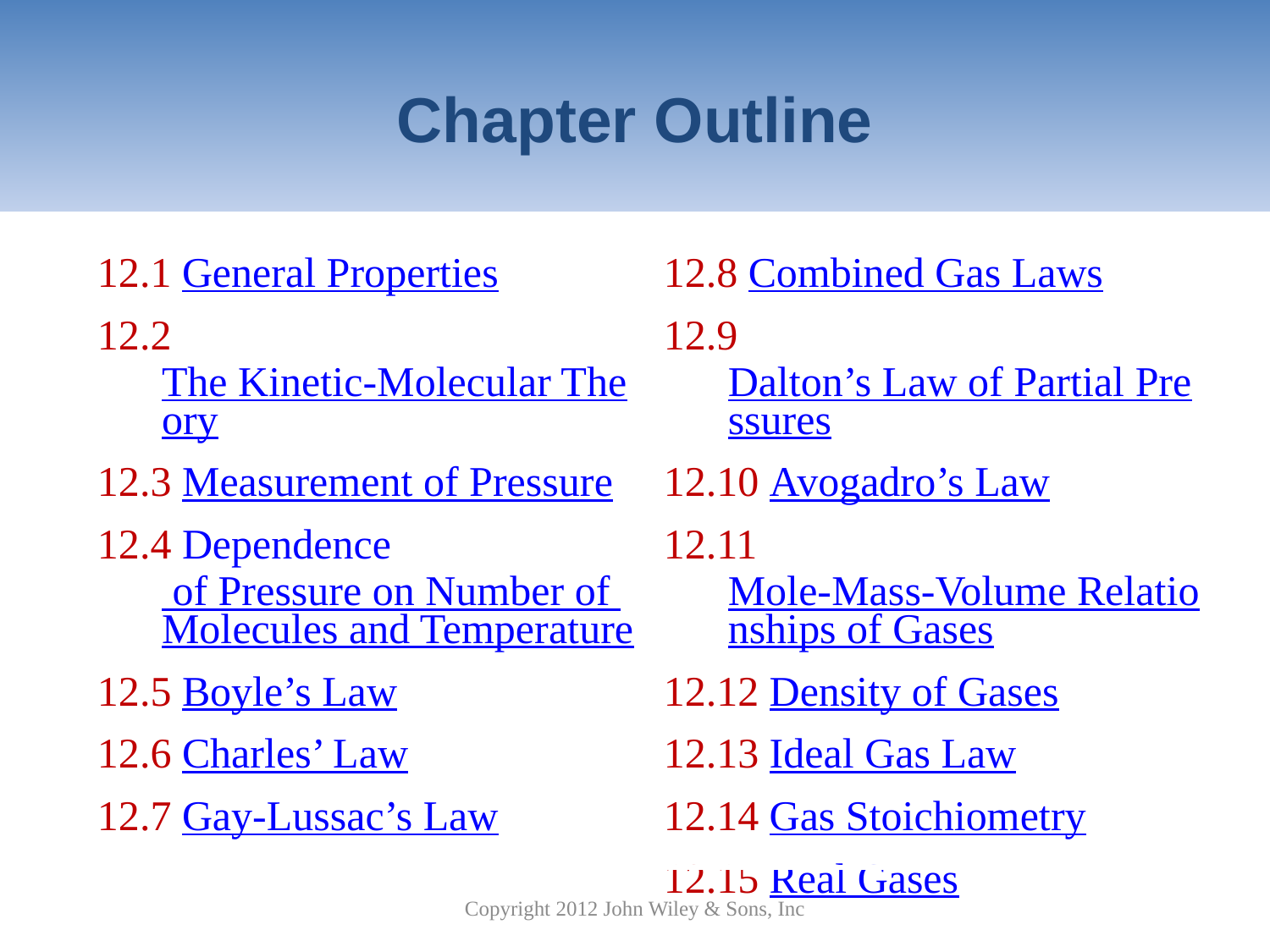

# Chapter Outline
| 12.1 General Properties 12.2 The Kinetic-Molecular Theory 12.3 Measurement of Pressure 12.4 Dependence of Pressure on Number of Molecules and Temperature 12.5 Boyle’s Law 12.6 Charles’ Law 12.7 Gay-Lussac’s Law | 12.8 Combined Gas Laws 12.9 Dalton’s Law of Partial Pressures 12.10 Avogadro’s Law 12.11 Mole-Mass-Volume Relationships of Gases 12.12 Density of Gases 12.13 Ideal Gas Law 12.14 Gas Stoichiometry 12.15 Real Gases |
| --- | --- |
Copyright 2012 John Wiley & Sons, Inc